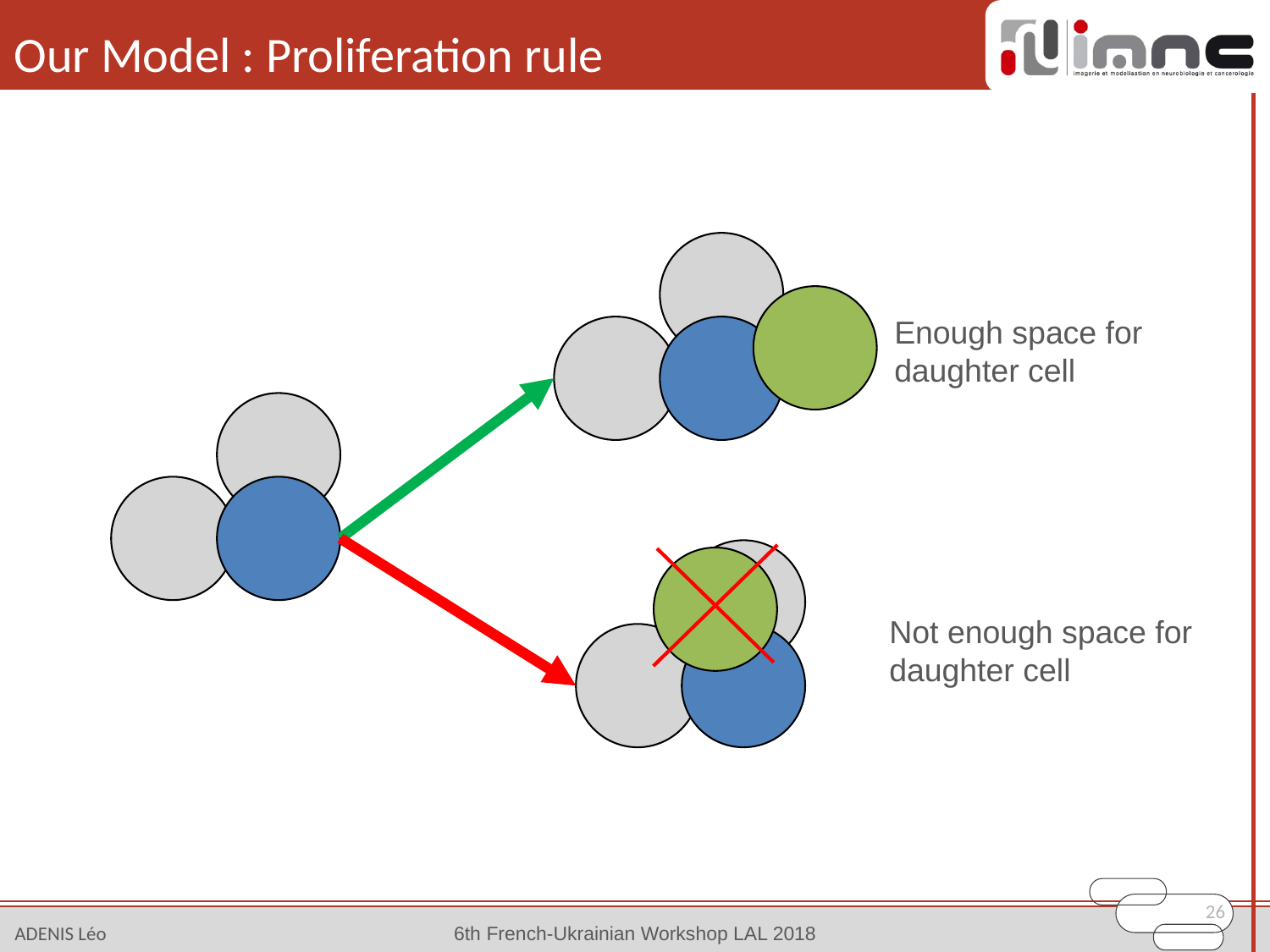

# Our Model : Proliferation rule

Enough space for daughter cell

Not enough space for daughter cell
26